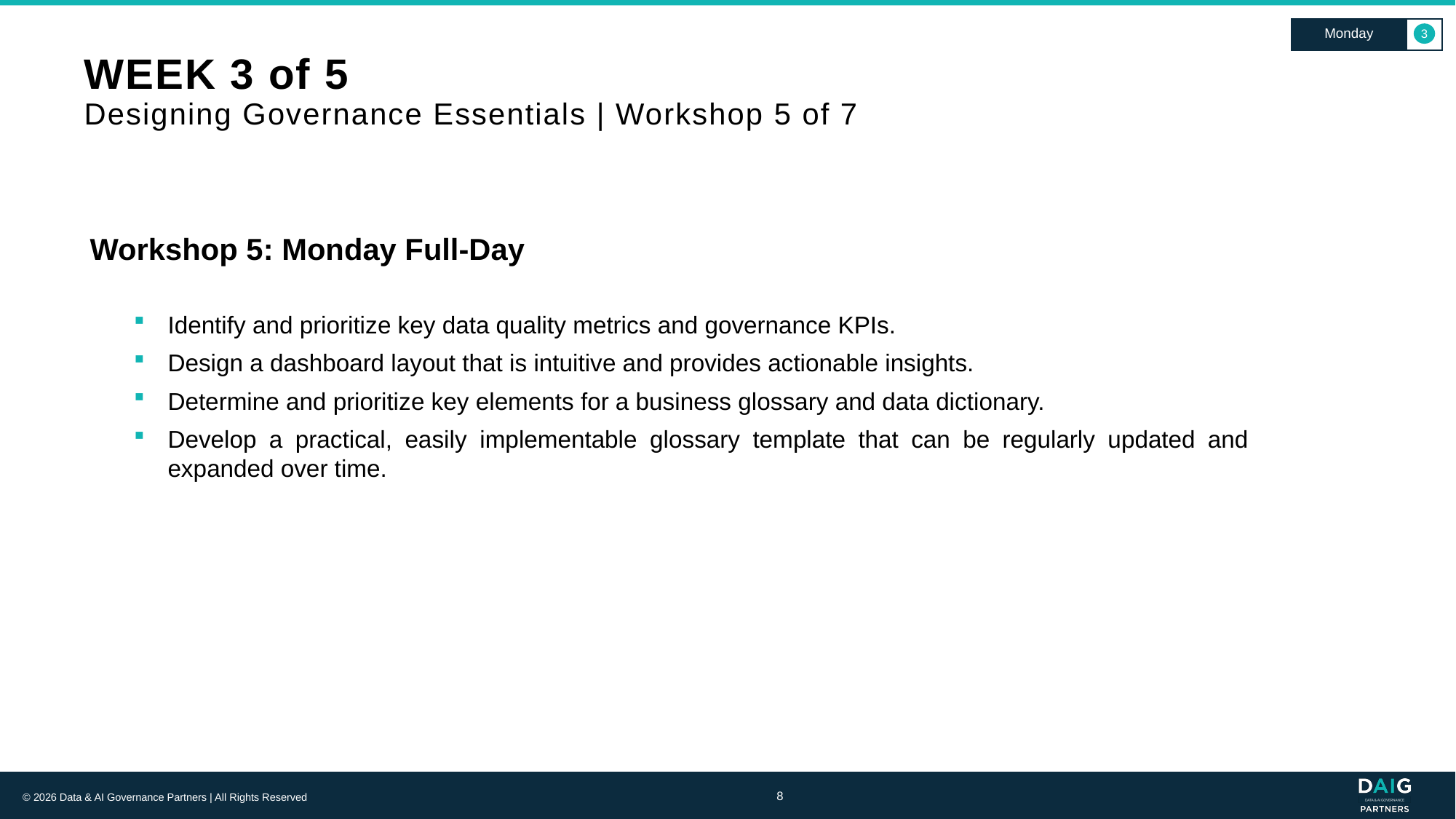

Monday

3
# WEEK 3 of 5 Designing Governance Essentials | Workshop 5 of 7
Workshop 5: Monday Full-Day
Identify and prioritize key data quality metrics and governance KPIs.
Design a dashboard layout that is intuitive and provides actionable insights.
Determine and prioritize key elements for a business glossary and data dictionary.
Develop a practical, easily implementable glossary template that can be regularly updated and expanded over time.
8
© 2026 Data & AI Governance Partners | All Rights Reserved